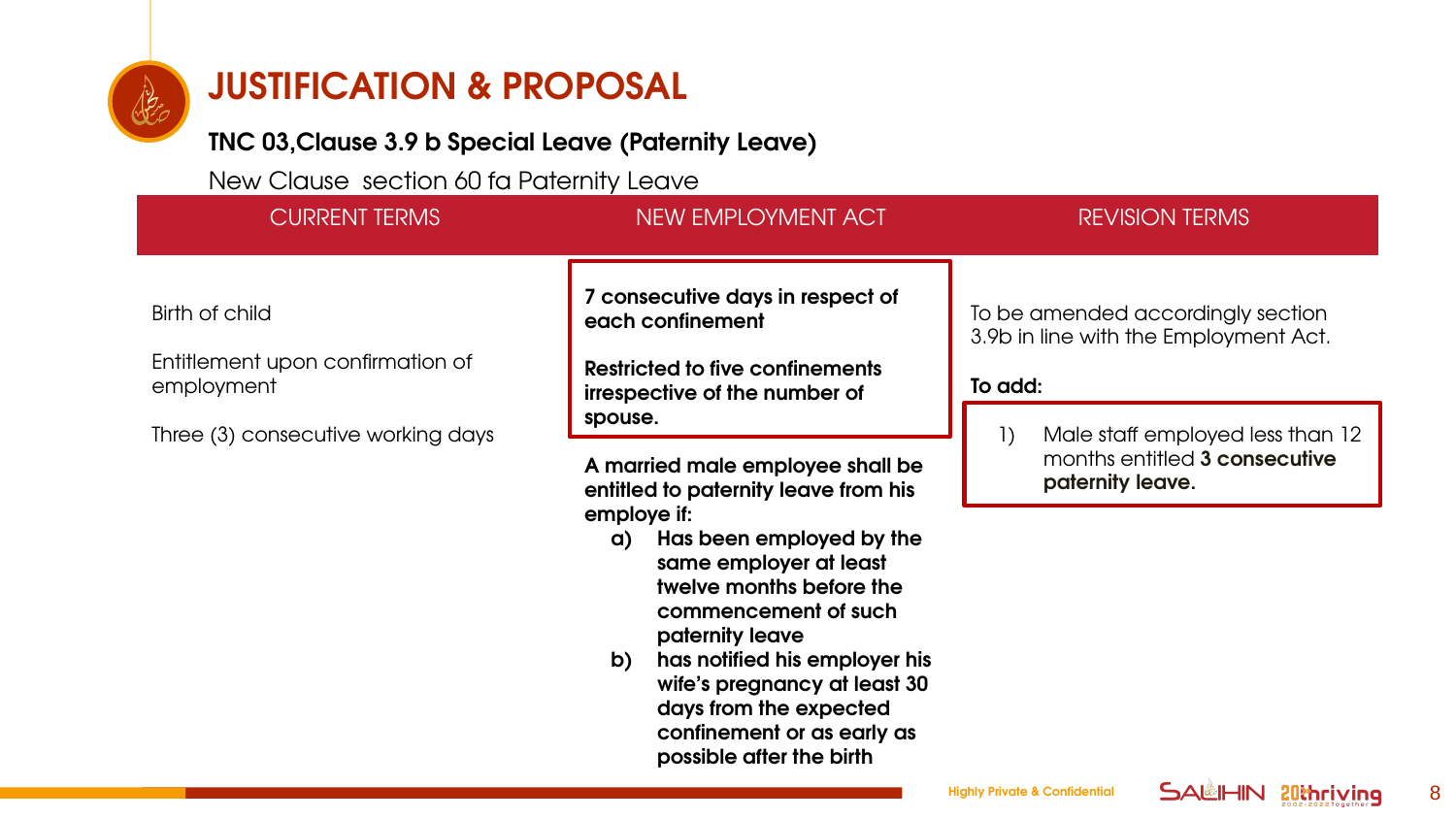

# JUSTIFICATION & PROPOSAL
TNC 03,Clause 3.9 b Special Leave (Paternity Leave)

New Clause  section 60 fa Paternity Leave
| CURRENT TERMS | NEW EMPLOYMENT ACT | REVISION TERMS |
| --- | --- | --- |

7 consecutive days in respect of each confinement

Restricted to five confinements irrespective of the number of spouse.

A married male employee shall be entitled to paternity leave from his employe if:
Has been employed by the same employer at least twelve months before the commencement of such paternity leave
has notified his employer his wife’s pregnancy at least 30 days from the expected confinement or as early as possible after the birth
Birth of child

Entitlement upon confirmation of employment

Three (3) consecutive working days
To be amended accordingly section 3.9b in line with the Employment Act.

To add:

Male staff employed less than 12 months entitled 3 consecutive paternity leave.